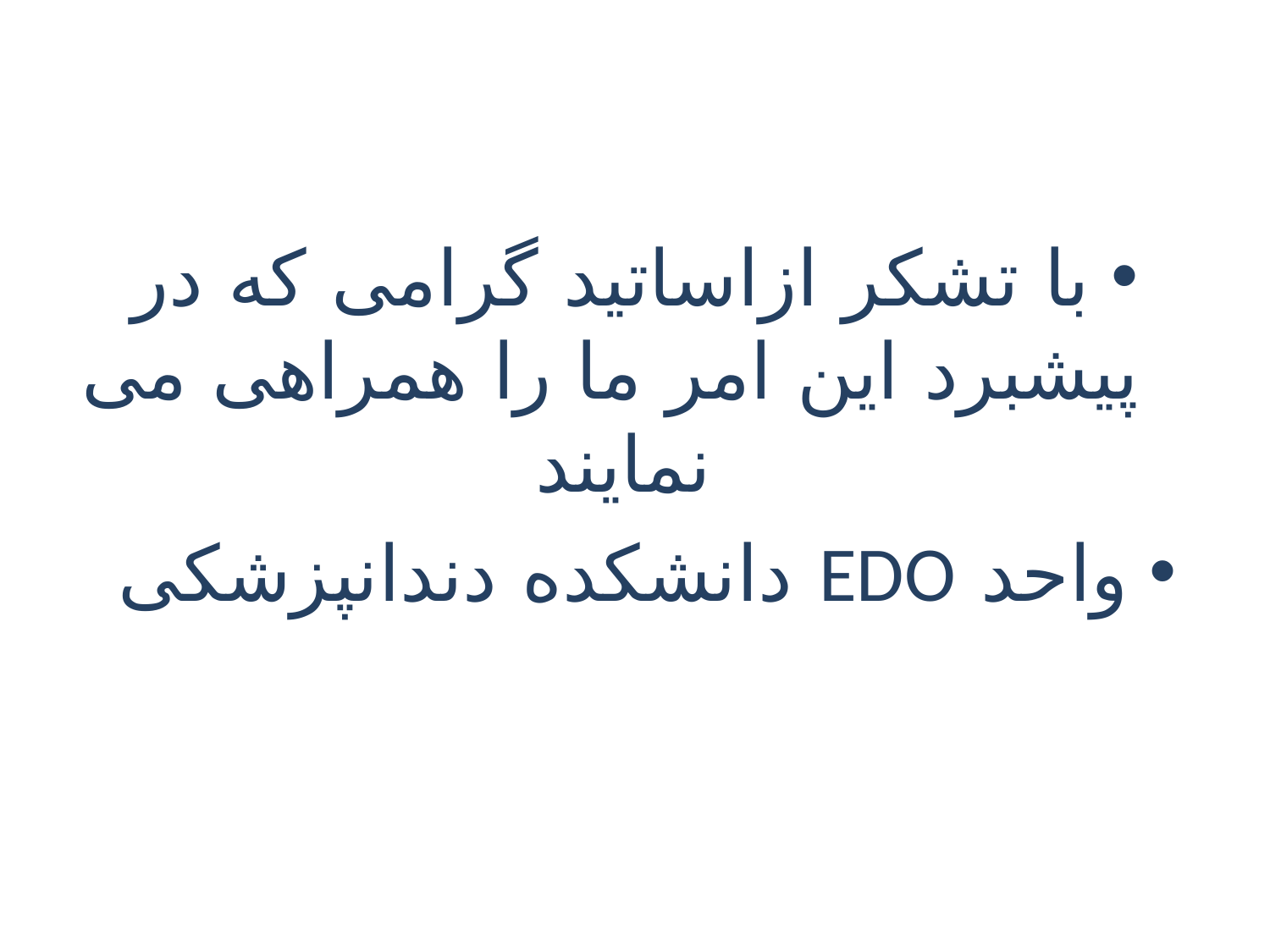

با تشکر ازاساتید گرامی که در پیشبرد این امر ما را همراهی می نمایند
واحد EDO دانشکده دندانپزشکی